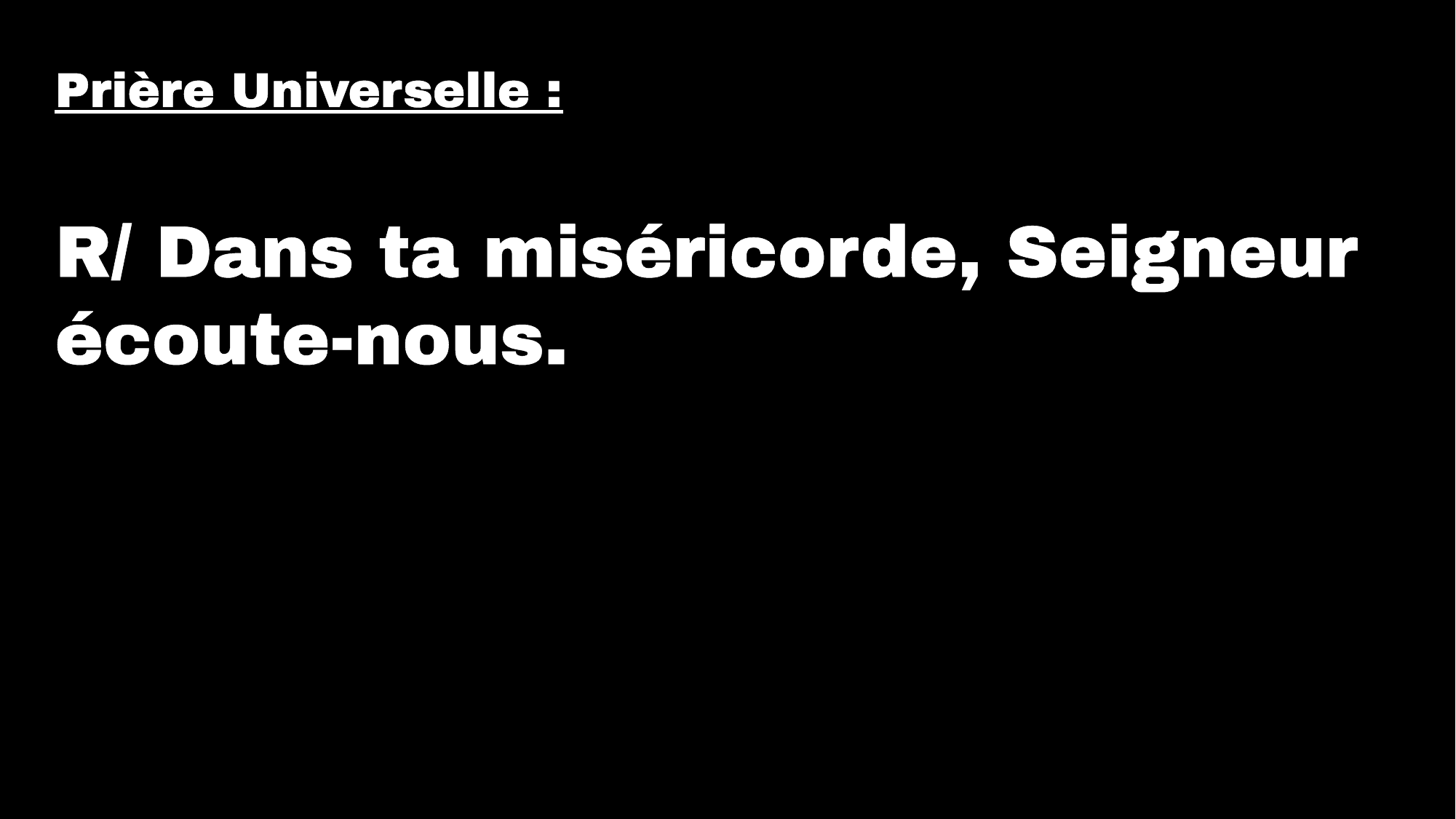

Prière Universelle :

R/ Dans ta miséricorde, Seigneur écoute-nous.